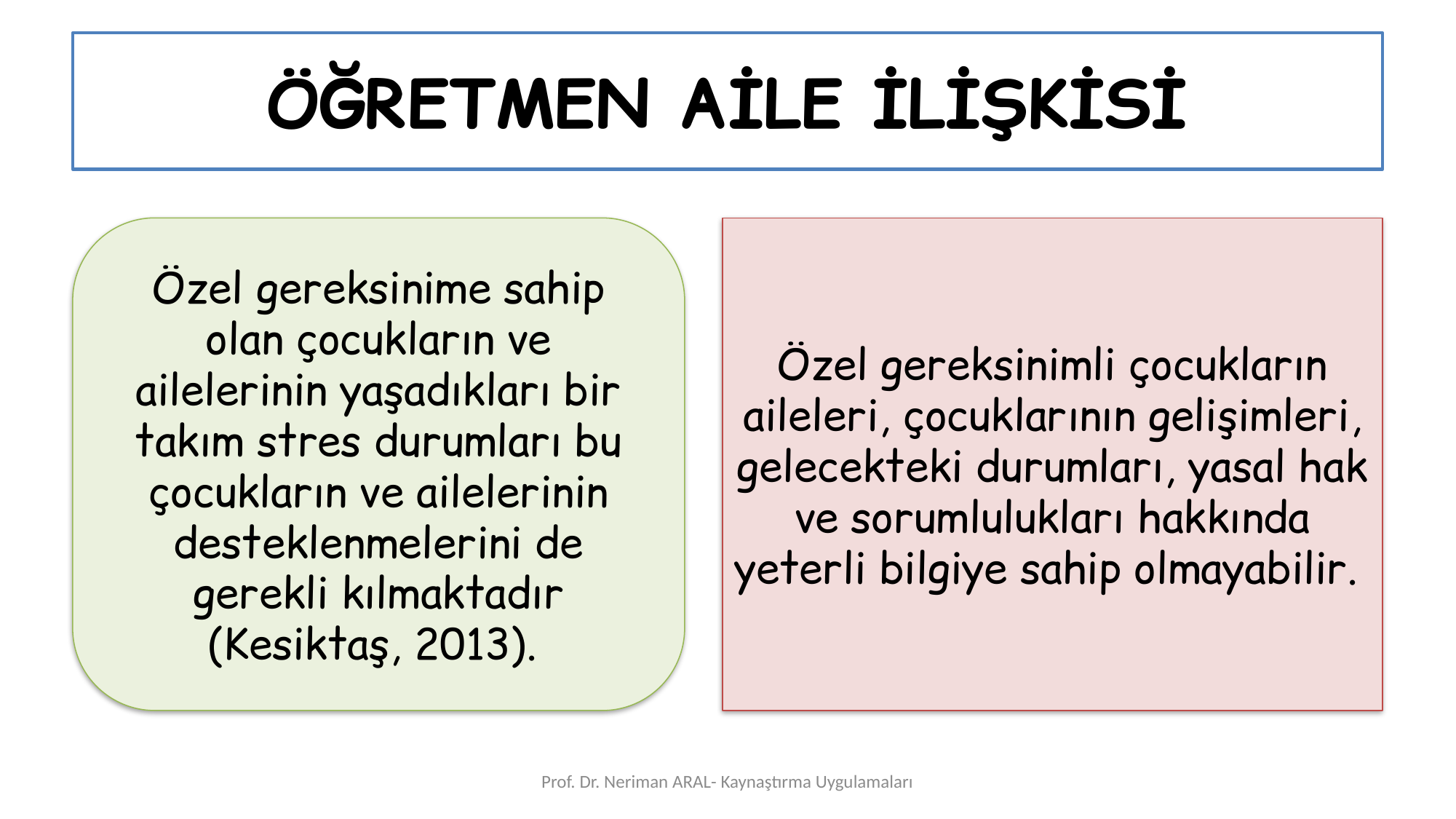

# ÖĞRETMEN AİLE İLİŞKİSİ
Özel gereksinime sahip olan çocukların ve ailelerinin yaşadıkları bir takım stres durumları bu çocukların ve ailelerinin desteklenmelerini de gerekli kılmaktadır (Kesiktaş, 2013).
Özel gereksinimli çocukların aileleri, çocuklarının gelişimleri, gelecekteki durumları, yasal hak ve sorumlulukları hakkında yeterli bilgiye sahip olmayabilir.
Prof. Dr. Neriman ARAL- Kaynaştırma Uygulamaları